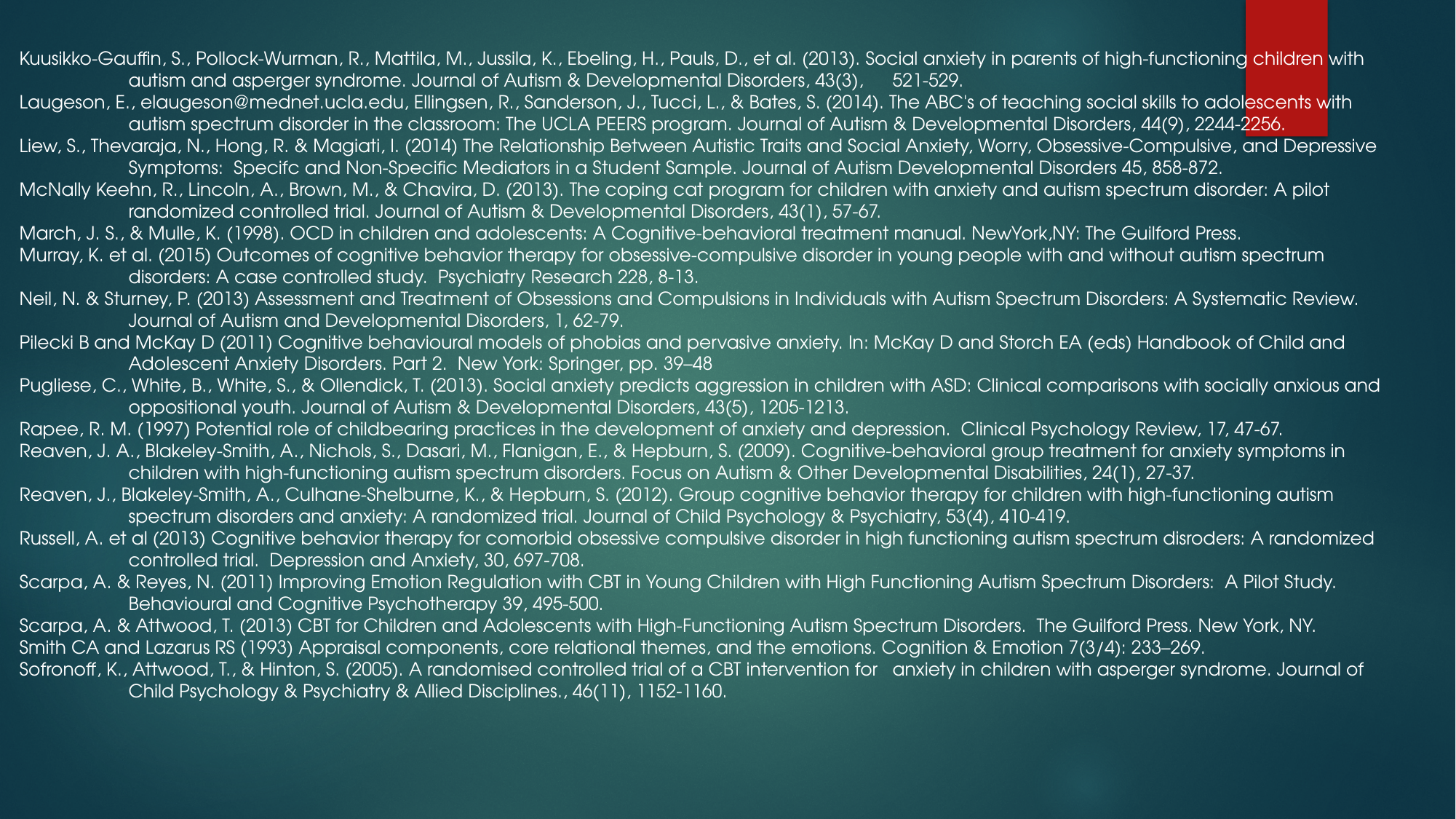

Kuusikko-Gauffin, S., Pollock-Wurman, R., Mattila, M., Jussila, K., Ebeling, H., Pauls, D., et al. (2013). Social anxiety in parents of high-functioning children with 	autism and asperger syndrome. Journal of Autism & Developmental Disorders, 43(3), 	521-529.
Laugeson, E., elaugeson@mednet.ucla.edu, Ellingsen, R., Sanderson, J., Tucci, L., & Bates, S. (2014). The ABC's of teaching social skills to adolescents with 	autism spectrum disorder in the classroom: The UCLA PEERS program. Journal of Autism & Developmental Disorders, 44(9), 2244-2256.
Liew, S., Thevaraja, N., Hong, R. & Magiati, I. (2014) The Relationship Between Autistic Traits and Social Anxiety, Worry, Obsessive-Compulsive, and Depressive 	Symptoms:  Specifc and Non-Specific Mediators in a Student Sample. Journal of Autism Developmental Disorders 45, 858-872.
McNally Keehn, R., Lincoln, A., Brown, M., & Chavira, D. (2013). The coping cat program for children with anxiety and autism spectrum disorder: A pilot 	randomized controlled trial. Journal of Autism & Developmental Disorders, 43(1), 57-67.
March, J. S., & Mulle, K. (1998). OCD in children and adolescents: A Cognitive-behavioral treatment manual. NewYork,NY: The Guilford Press.
Murray, K. et al. (2015) Outcomes of cognitive behavior therapy for obsessive-compulsive disorder in young people with and without autism spectrum 	disorders: A case controlled study.  Psychiatry Research 228, 8-13.
Neil, N. & Sturney, P. (2013) Assessment and Treatment of Obsessions and Compulsions in Individuals with Autism Spectrum Disorders: A Systematic Review. 	Journal of Autism and Developmental Disorders, 1, 62-79.
Pilecki B and McKay D (2011) Cognitive behavioural models of phobias and pervasive anxiety. In: McKay D and Storch EA (eds) Handbook of Child and 	Adolescent Anxiety Disorders. Part 2.  New York: Springer, pp. 39–48
Pugliese, C., White, B., White, S., & Ollendick, T. (2013). Social anxiety predicts aggression in children with ASD: Clinical comparisons with socially anxious and 	oppositional youth. Journal of Autism & Developmental Disorders, 43(5), 1205-1213.
Rapee, R. M. (1997) Potential role of childbearing practices in the development of anxiety and depression.  Clinical Psychology Review, 17, 47-67.
Reaven, J. A., Blakeley-Smith, A., Nichols, S., Dasari, M., Flanigan, E., & Hepburn, S. (2009). Cognitive-behavioral group treatment for anxiety symptoms in 	children with high-functioning autism spectrum disorders. Focus on Autism & Other Developmental Disabilities, 24(1), 27-37.
Reaven, J., Blakeley-Smith, A., Culhane-Shelburne, K., & Hepburn, S. (2012). Group cognitive behavior therapy for children with high-functioning autism 	spectrum disorders and anxiety: A randomized trial. Journal of Child Psychology & Psychiatry, 53(4), 410-419.
Russell, A. et al (2013) Cognitive behavior therapy for comorbid obsessive compulsive disorder in high functioning autism spectrum disroders: A randomized 	controlled trial.  Depression and Anxiety, 30, 697-708.
Scarpa, A. & Reyes, N. (2011) Improving Emotion Regulation with CBT in Young Children with High Functioning Autism Spectrum Disorders:  A Pilot Study.  	Behavioural and Cognitive Psychotherapy 39, 495-500.
Scarpa, A. & Attwood, T. (2013) CBT for Children and Adolescents with High-Functioning Autism Spectrum Disorders.  The Guilford Press. New York, NY.
Smith CA and Lazarus RS (1993) Appraisal components, core relational themes, and the emotions. Cognition & Emotion 7(3/4): 233–269.
Sofronoff, K., Attwood, T., & Hinton, S. (2005). A randomised controlled trial of a CBT intervention for 	anxiety in children with asperger syndrome. Journal of 	Child Psychology & Psychiatry & Allied Disciplines., 46(11), 1152-1160.